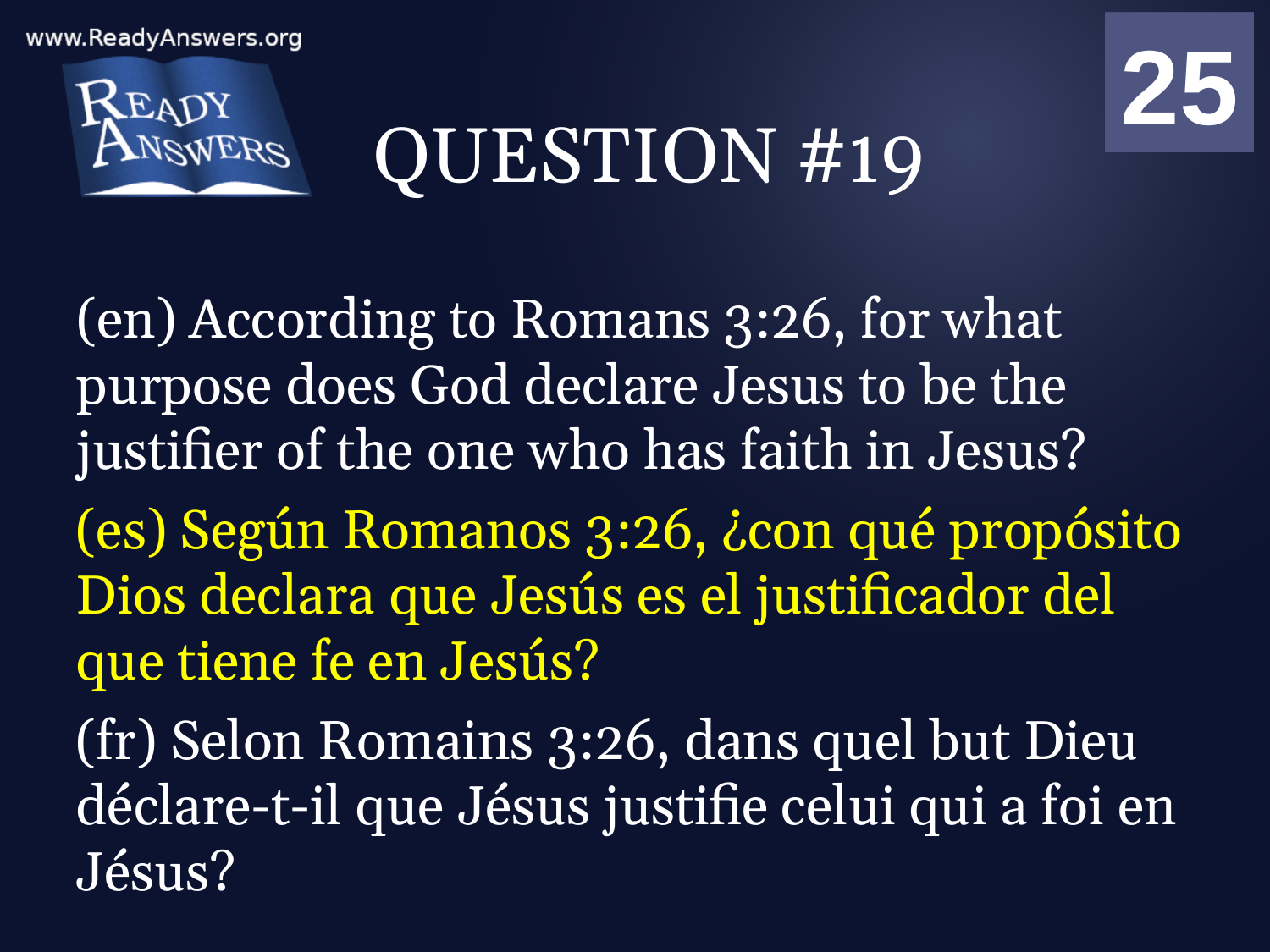

01
02
03
04
05
06
07
08
09
10
11
12
13
14
15
16
17
18
19
20
21
22
23
24
25
00
# QUESTION #19
(en) According to Romans 3:26, for what purpose does God declare Jesus to be the justifier of the one who has faith in Jesus?
(es) Según Romanos 3:26, ¿con qué propósito Dios declara que Jesús es el justificador del que tiene fe en Jesús?
(fr) Selon Romains 3:26, dans quel but Dieu déclare-t-il que Jésus justifie celui qui a foi en Jésus?